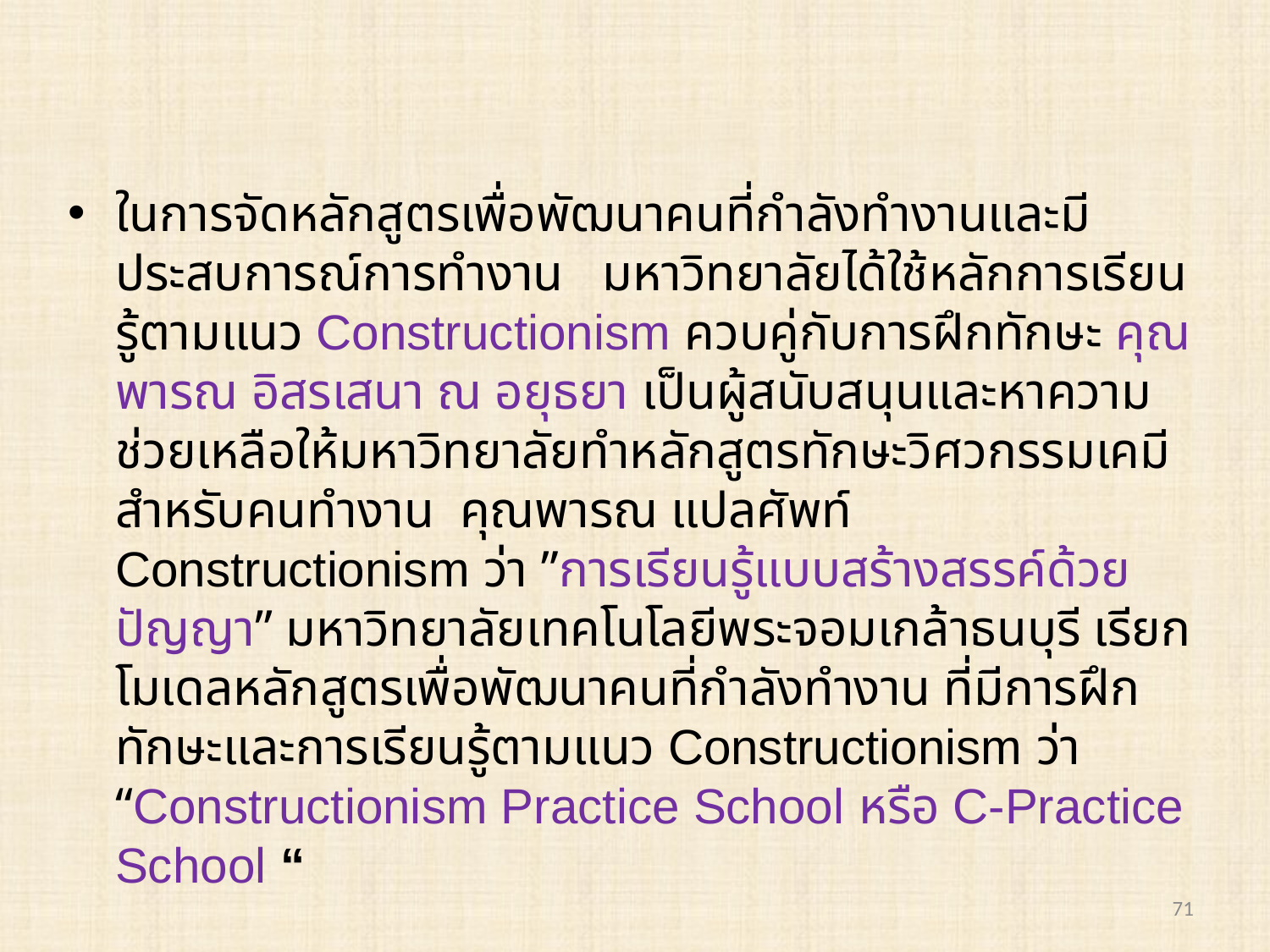

ในการจัดหลักสูตรเพื่อพัฒนาคนที่กำลังทำงานและมีประสบการณ์การทำงาน   มหาวิทยาลัยได้ใช้หลักการเรียนรู้ตามแนว Constructionism ควบคู่กับการฝึกทักษะ คุณพารณ อิสรเสนา ณ อยุธยา เป็นผู้สนับสนุนและหาความช่วยเหลือให้มหาวิทยาลัยทำหลักสูตรทักษะวิศวกรรมเคมีสำหรับคนทำงาน  คุณพารณ แปลศัพท์ Constructionism ว่า ”การเรียนรู้แบบสร้างสรรค์ด้วยปัญญา” มหาวิทยาลัยเทคโนโลยีพระจอมเกล้าธนบุรี เรียกโมเดลหลักสูตรเพื่อพัฒนาคนที่กำลังทำงาน ที่มีการฝึกทักษะและการเรียนรู้ตามแนว Constructionism ว่า “Constructionism Practice School หรือ C-Practice School “

71